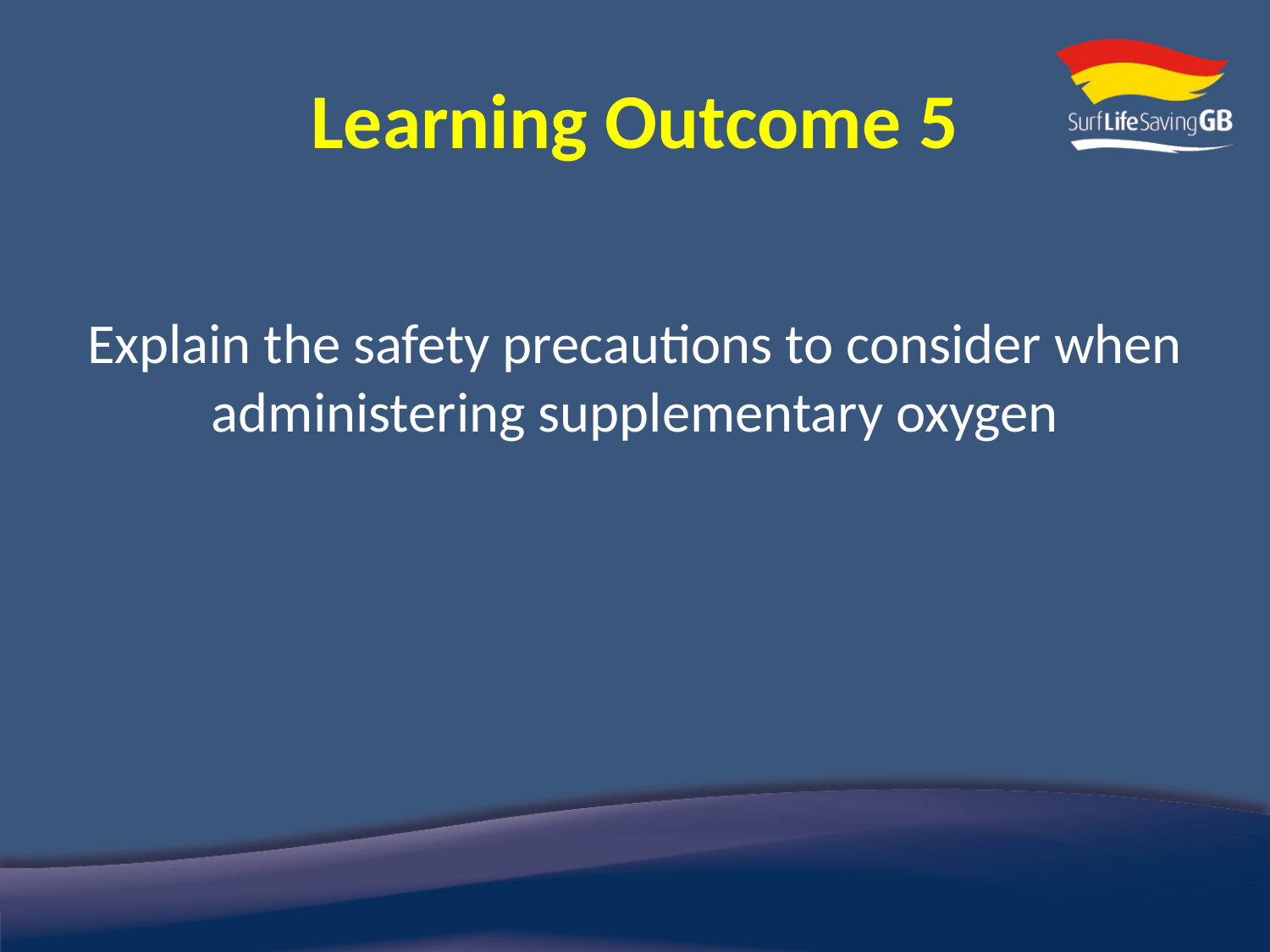

# Learning Outcome 5

Explain the safety precautions to consider when administering supplementary oxygen